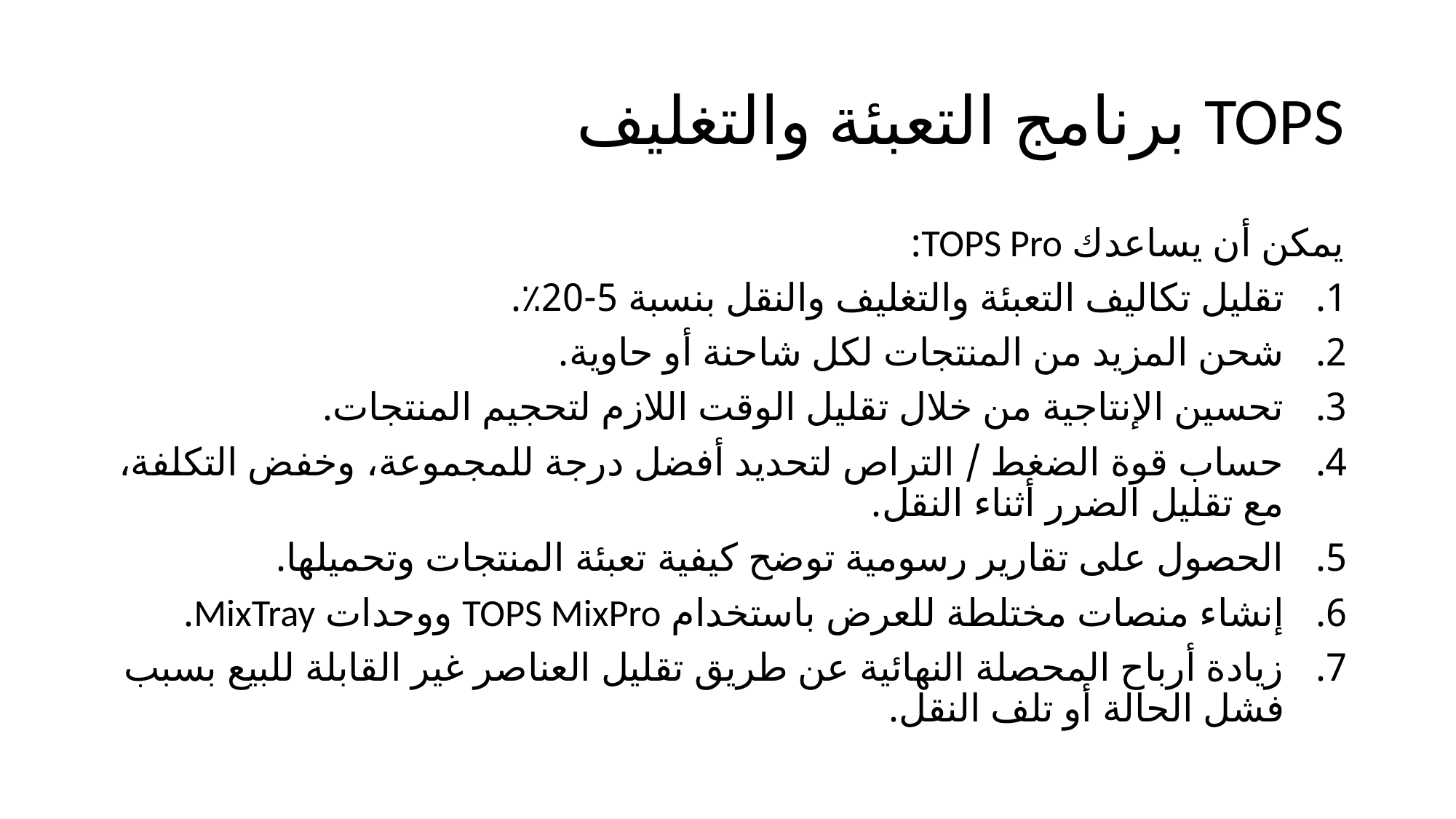

# برنامج التعبئة والتغليف TOPS
يمكن أن يساعدك TOPS Pro:
تقليل تكاليف التعبئة والتغليف والنقل بنسبة 5-20٪.
شحن المزيد من المنتجات لكل شاحنة أو حاوية.
تحسين الإنتاجية من خلال تقليل الوقت اللازم لتحجيم المنتجات.
حساب قوة الضغط / التراص لتحديد أفضل درجة للمجموعة، وخفض التكلفة، مع تقليل الضرر أثناء النقل.
الحصول على تقارير رسومية توضح كيفية تعبئة المنتجات وتحميلها.
إنشاء منصات مختلطة للعرض باستخدام TOPS MixPro ووحدات MixTray.
زيادة أرباح المحصلة النهائية عن طريق تقليل العناصر غير القابلة للبيع بسبب فشل الحالة أو تلف النقل.